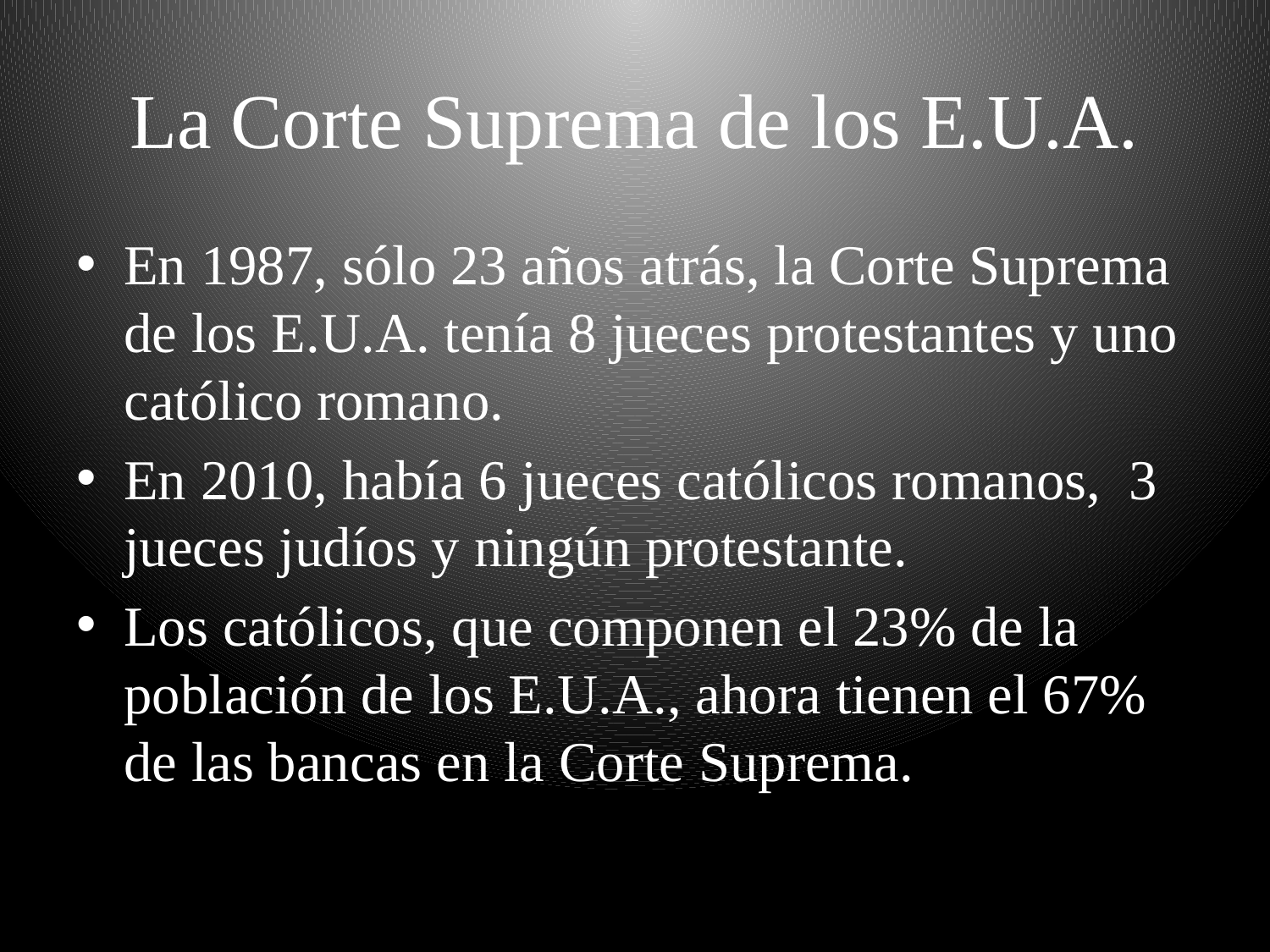

# La Corte Suprema de los E.U.A.
En 1987, sólo 23 años atrás, la Corte Suprema de los E.U.A. tenía 8 jueces protestantes y uno católico romano.
En 2010, había 6 jueces católicos romanos,  3 jueces judíos y ningún protestante.
Los católicos, que componen el 23% de la población de los E.U.A., ahora tienen el 67% de las bancas en la Corte Suprema.